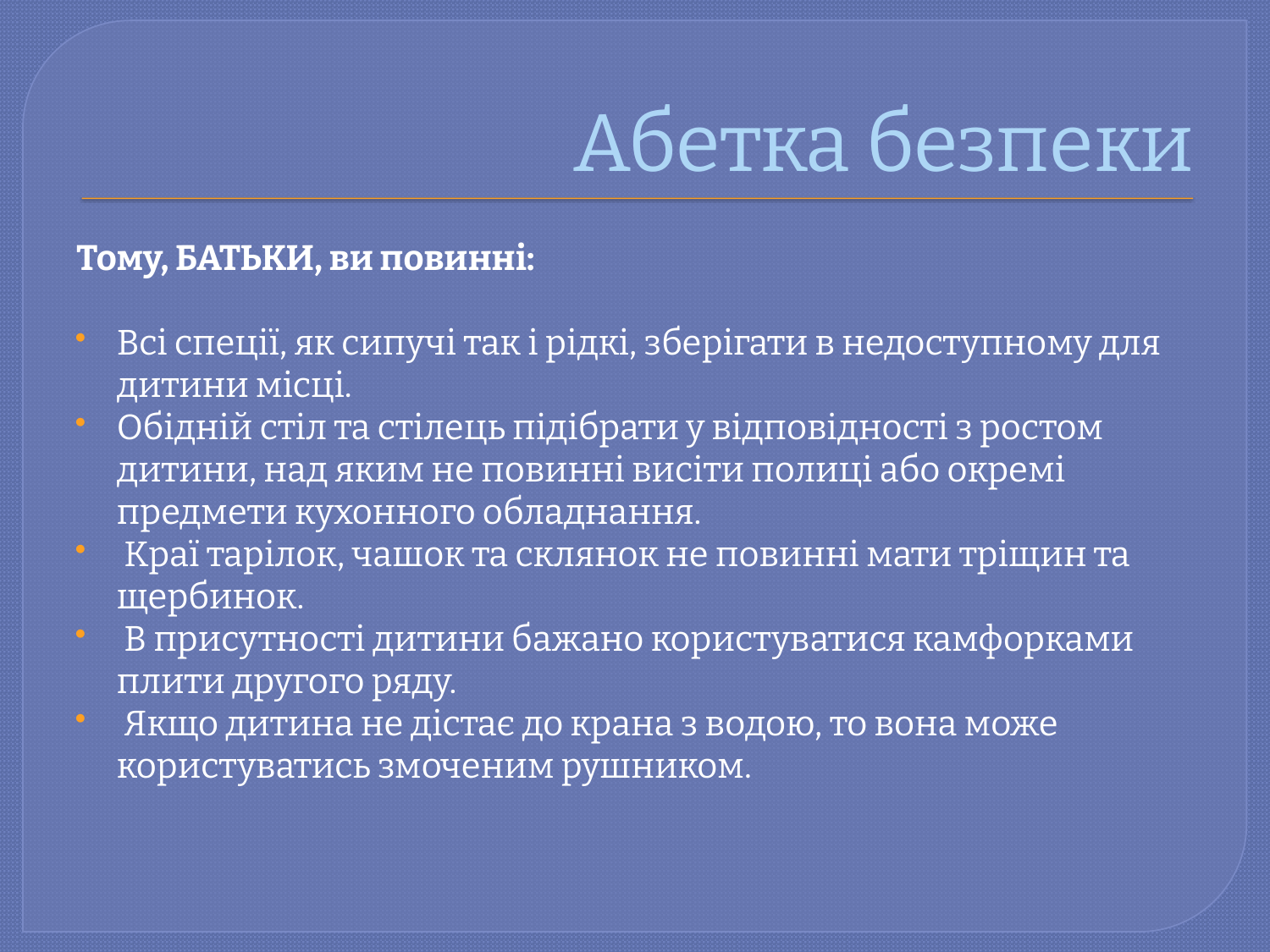

# Абетка безпеки
Тому, БАТЬКИ, ви повинні:

Всі спеції, як сипучі так і рідкі, зберігати в недоступному для дитини місці.
Обідній стіл та стілець підібрати у відповідності з ростом дитини, над яким не повинні висіти полиці або окремі предмети кухонного обладнання.
 Краї тарілок, чашок та склянок не повинні мати тріщин та щербинок.
 В присутності дитини бажано користуватися камфорками  плити другого ряду.
 Якщо дитина не дістає до крана з водою, то вона може користуватись змоченим рушником.